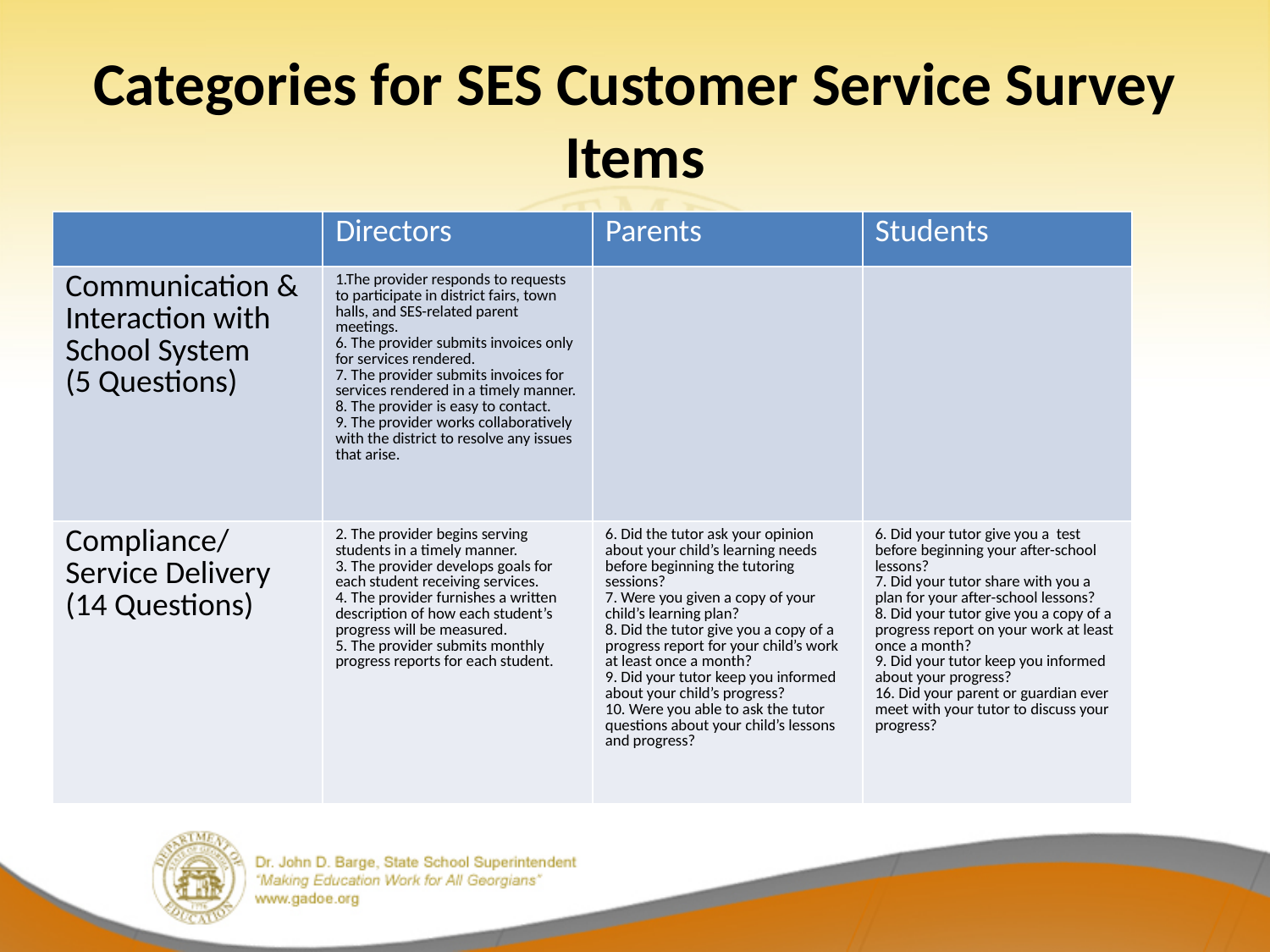

# Categories for SES Customer Service Survey Items
|  | Directors | Parents | Students |
| --- | --- | --- | --- |
| Communication & Interaction with School System (5 Questions) | 1.The provider responds to requests to participate in district fairs, town halls, and SES-related parent meetings. 6. The provider submits invoices only for services rendered. 7. The provider submits invoices for services rendered in a timely manner. 8. The provider is easy to contact. 9. The provider works collaboratively with the district to resolve any issues that arise. |  |  |
| Compliance/ Service Delivery (14 Questions) | 2. The provider begins serving students in a timely manner. 3. The provider develops goals for each student receiving services. 4. The provider furnishes a written description of how each student’s progress will be measured. 5. The provider submits monthly progress reports for each student. | 6. Did the tutor ask your opinion about your child’s learning needs before beginning the tutoring sessions? 7. Were you given a copy of your child’s learning plan? 8. Did the tutor give you a copy of a progress report for your child’s work at least once a month? 9. Did your tutor keep you informed about your child’s progress? 10. Were you able to ask the tutor questions about your child’s lessons and progress? | 6. Did your tutor give you a test before beginning your after-school lessons? 7. Did your tutor share with you a plan for your after-school lessons? 8. Did your tutor give you a copy of a progress report on your work at least once a month? 9. Did your tutor keep you informed about your progress? 16. Did your parent or guardian ever meet with your tutor to discuss your progress? |